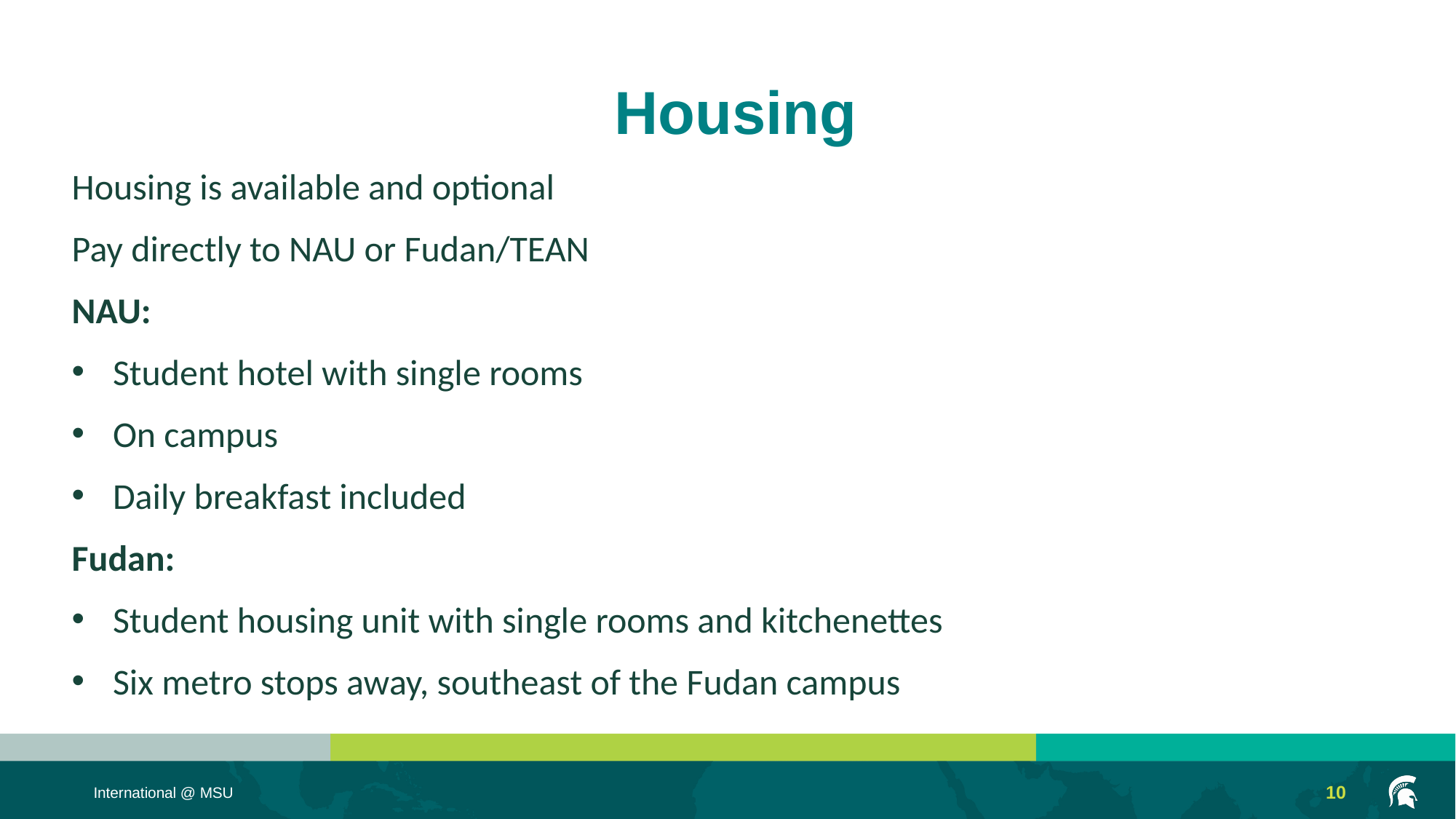

Housing
Housing is available and optional
Pay directly to NAU or Fudan/TEAN
NAU:
Student hotel with single rooms
On campus
Daily breakfast included
Fudan:
Student housing unit with single rooms and kitchenettes
Six metro stops away, southeast of the Fudan campus
10
International @ MSU